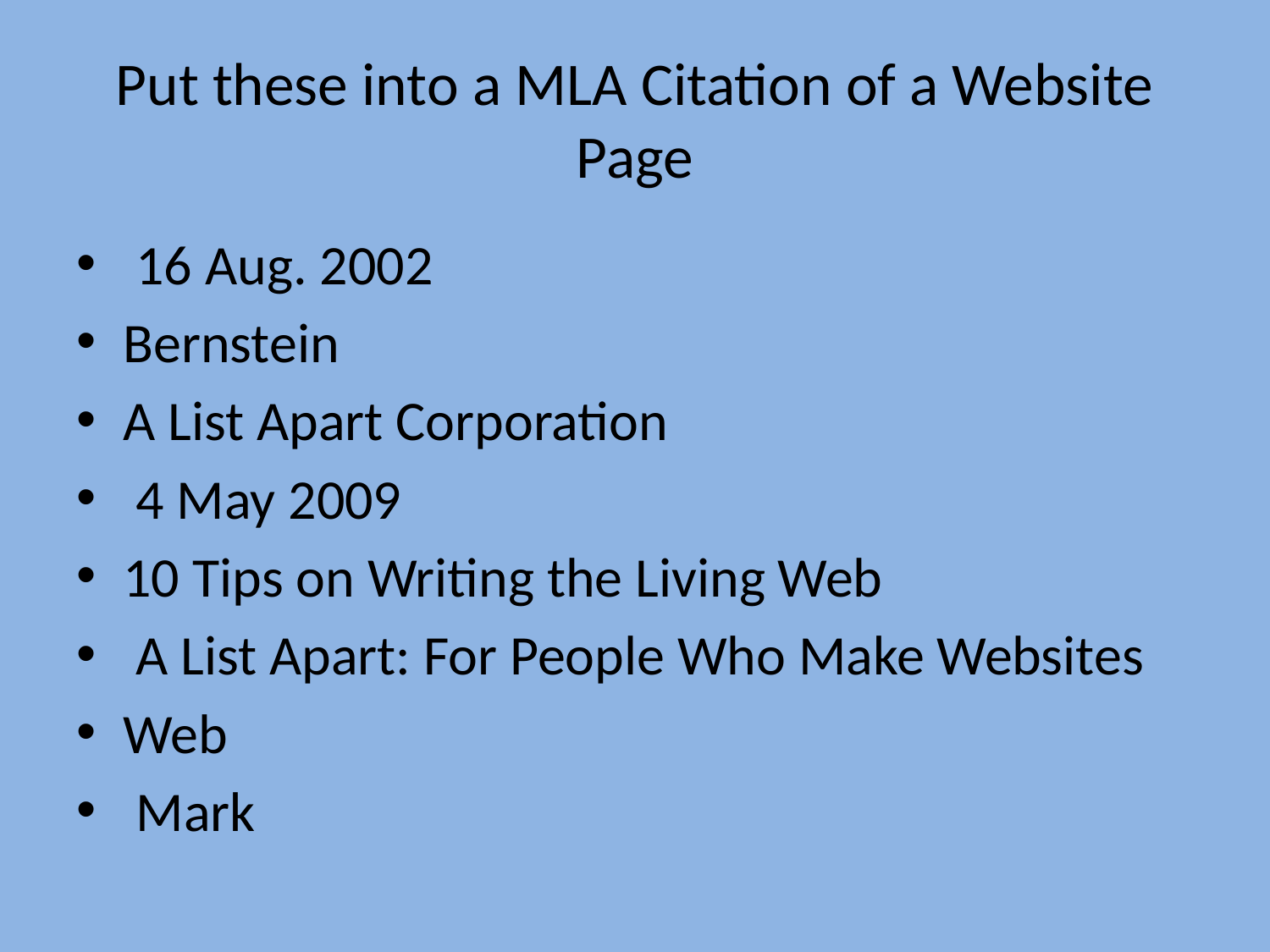

# Put these into a MLA Citation of a Website Page
 16 Aug. 2002
Bernstein
A List Apart Corporation
 4 May 2009
10 Tips on Writing the Living Web
 A List Apart: For People Who Make Websites
Web
 Mark